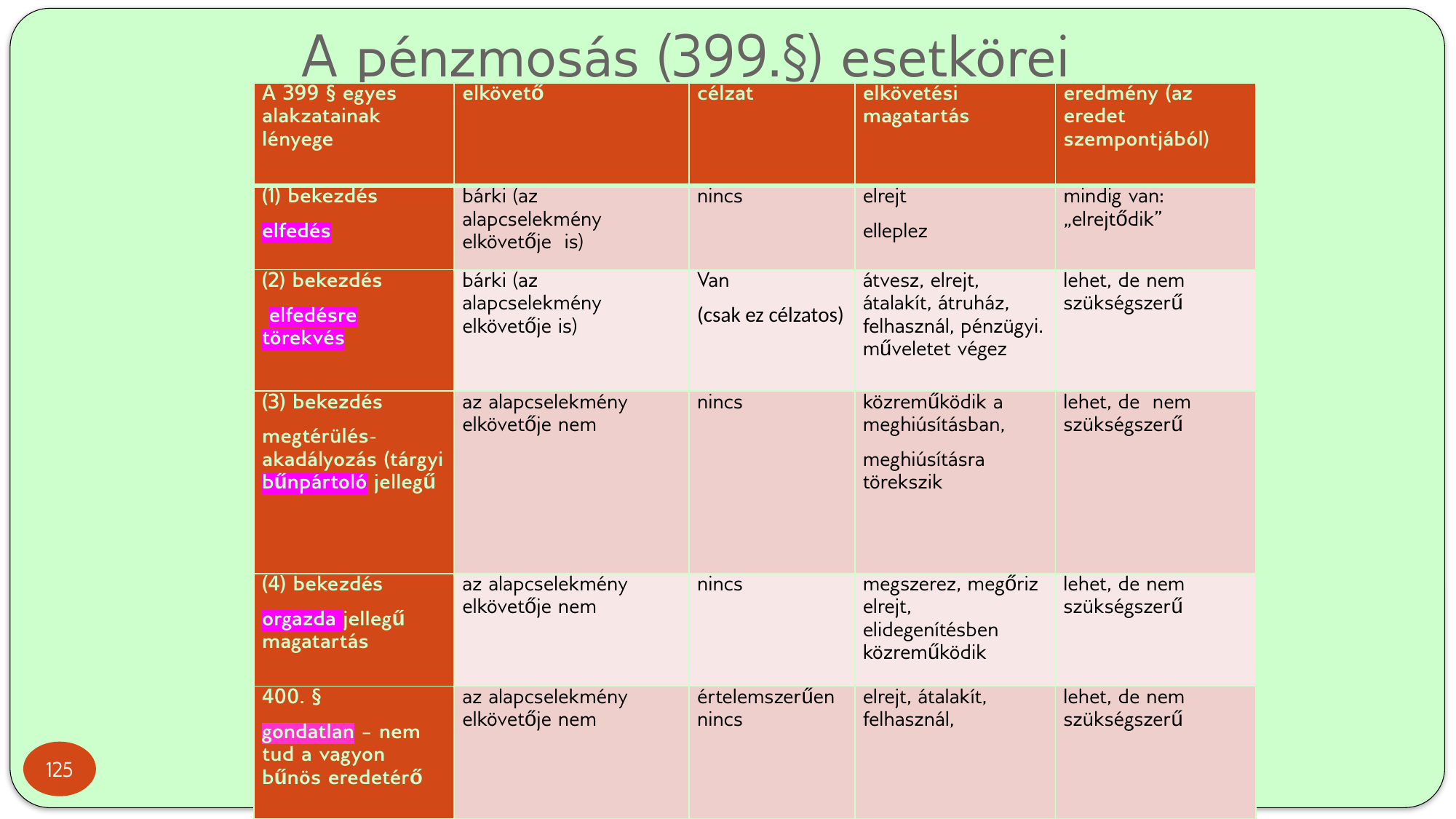

# A pénzmosás (399.§) esetkörei
| A 399 § egyes alakzatainak lényege | elkövető | célzat | elkövetési magatartás | eredmény (az eredet szempontjából) |
| --- | --- | --- | --- | --- |
| (1) bekezdés elfedés | bárki (az alapcselekmény elkövetője is) | nincs | elrejt elleplez | mindig van: „elrejtődik” |
| (2) bekezdés elfedésre törekvés | bárki (az alapcselekmény elkövetője is) | Van (csak ez célzatos) | átvesz, elrejt, átalakít, átruház, felhasznál, pénzügyi. műveletet végez | lehet, de nem szükségszerű |
| (3) bekezdés megtérülés-akadályozás (tárgyi bűnpártoló jellegű | az alapcselekmény elkövetője nem | nincs | közreműködik a meghiúsításban, meghiúsításra törekszik | lehet, de nem szükségszerű |
| (4) bekezdés orgazda jellegű magatartás | az alapcselekmény elkövetője nem | nincs | megszerez, megőriz elrejt, elidegenítésben közreműködik | lehet, de nem szükségszerű |
| 400. § gondatlan – nem tud a vagyon bűnös eredetérő | az alapcselekmény elkövetője nem | értelemszerűen nincs | elrejt, átalakít, felhasznál, | lehet, de nem szükségszerű |
125